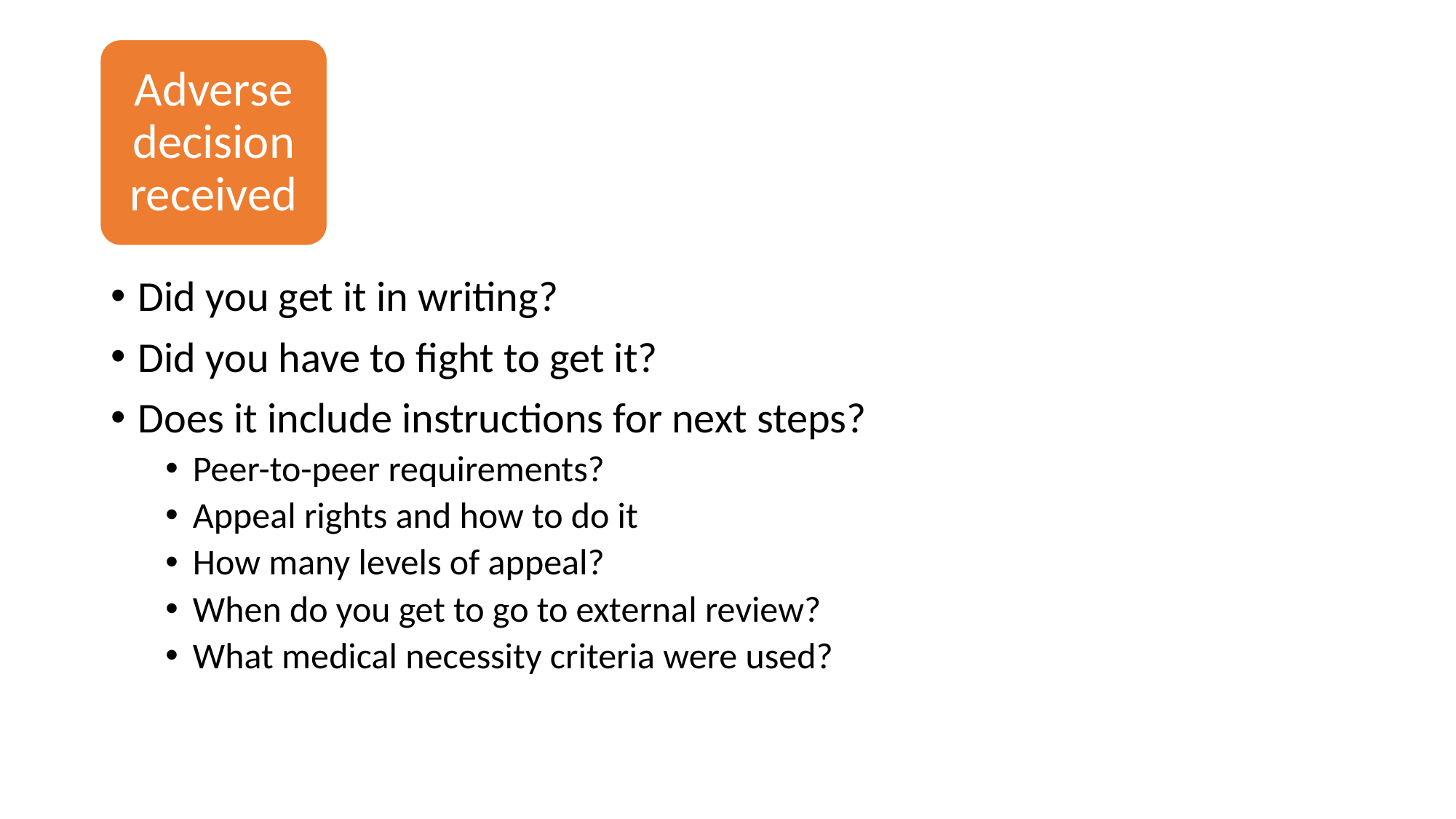

Adverse decision received
Did you get it in writing?
Did you have to fight to get it?
Does it include instructions for next steps?
Peer-to-peer requirements?
Appeal rights and how to do it
How many levels of appeal?
When do you get to go to external review?
What medical necessity criteria were used?